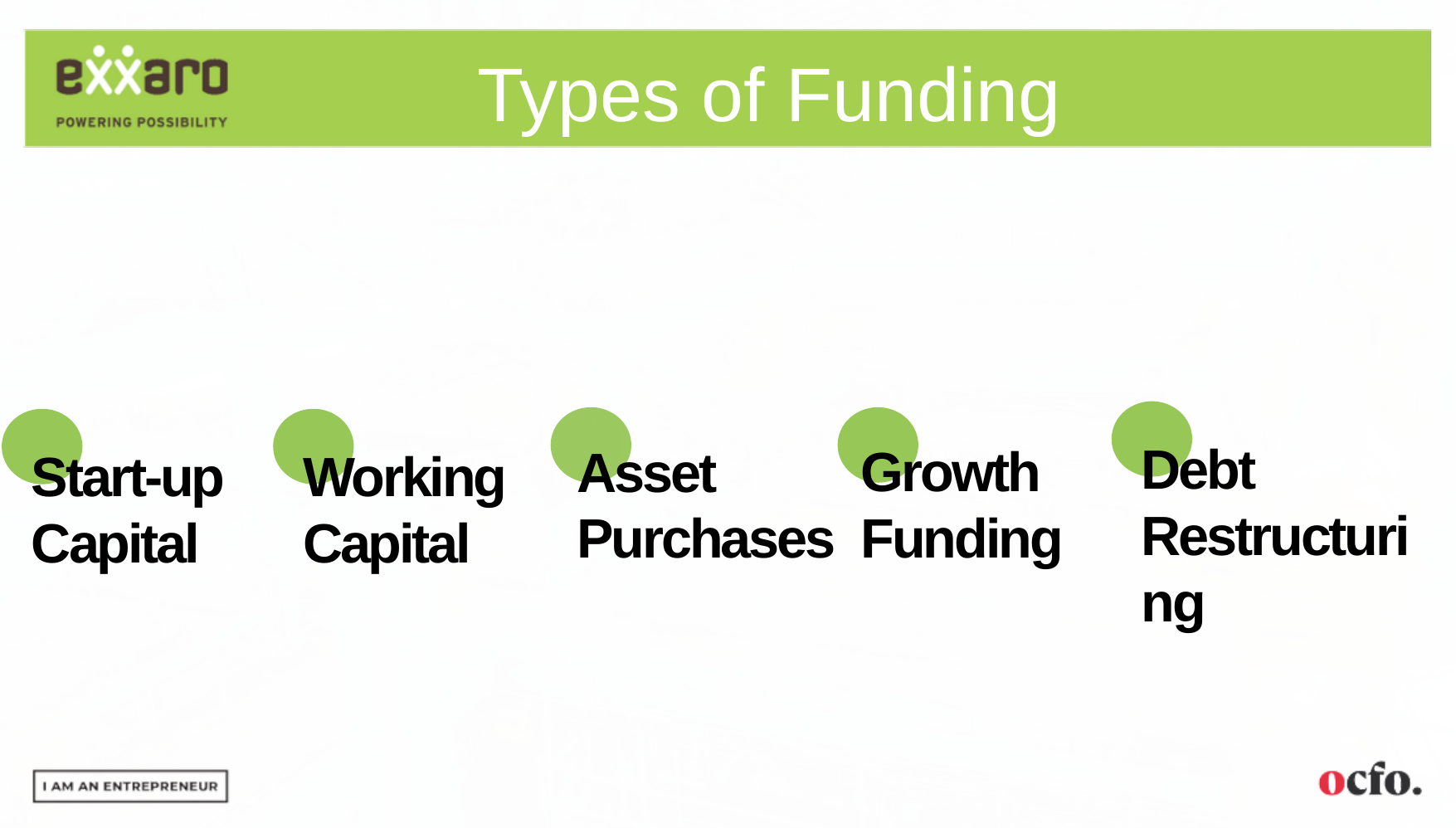

Types of Funding

Debt Restructuring
Growth Funding
Asset Purchases
Start-up Capital
Working Capital